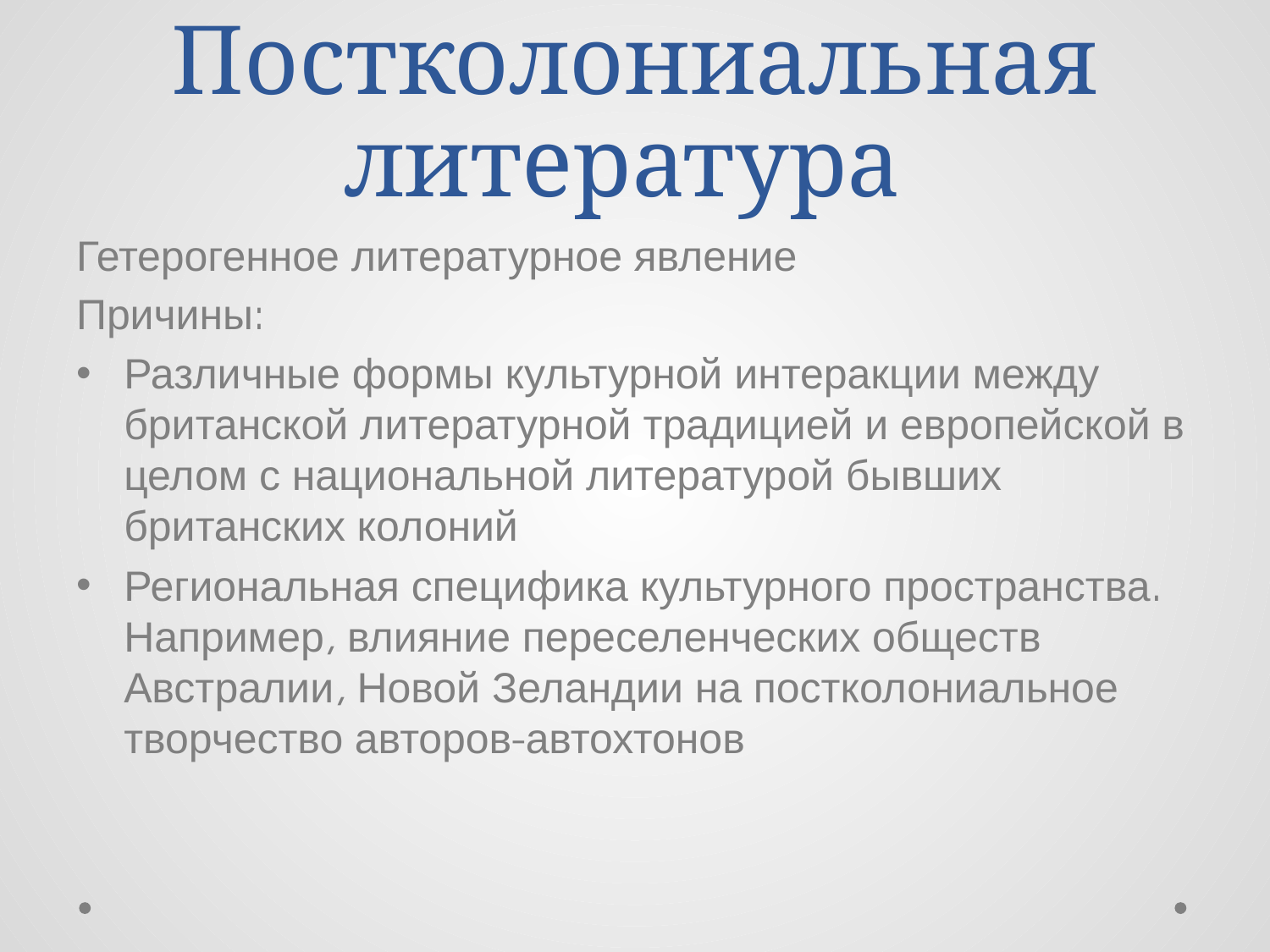

# Постколониальная литература
Гетерогенное литературное явление
Причины:
Различные формы культурной интеракции между британской литературной традицией и европейской в целом с национальной литературой бывших британских колоний
Региональная специфика культурного пространства. Например, влияние переселенческих обществ Австралии, Новой Зеландии на постколониальное творчество авторов-автохтонов